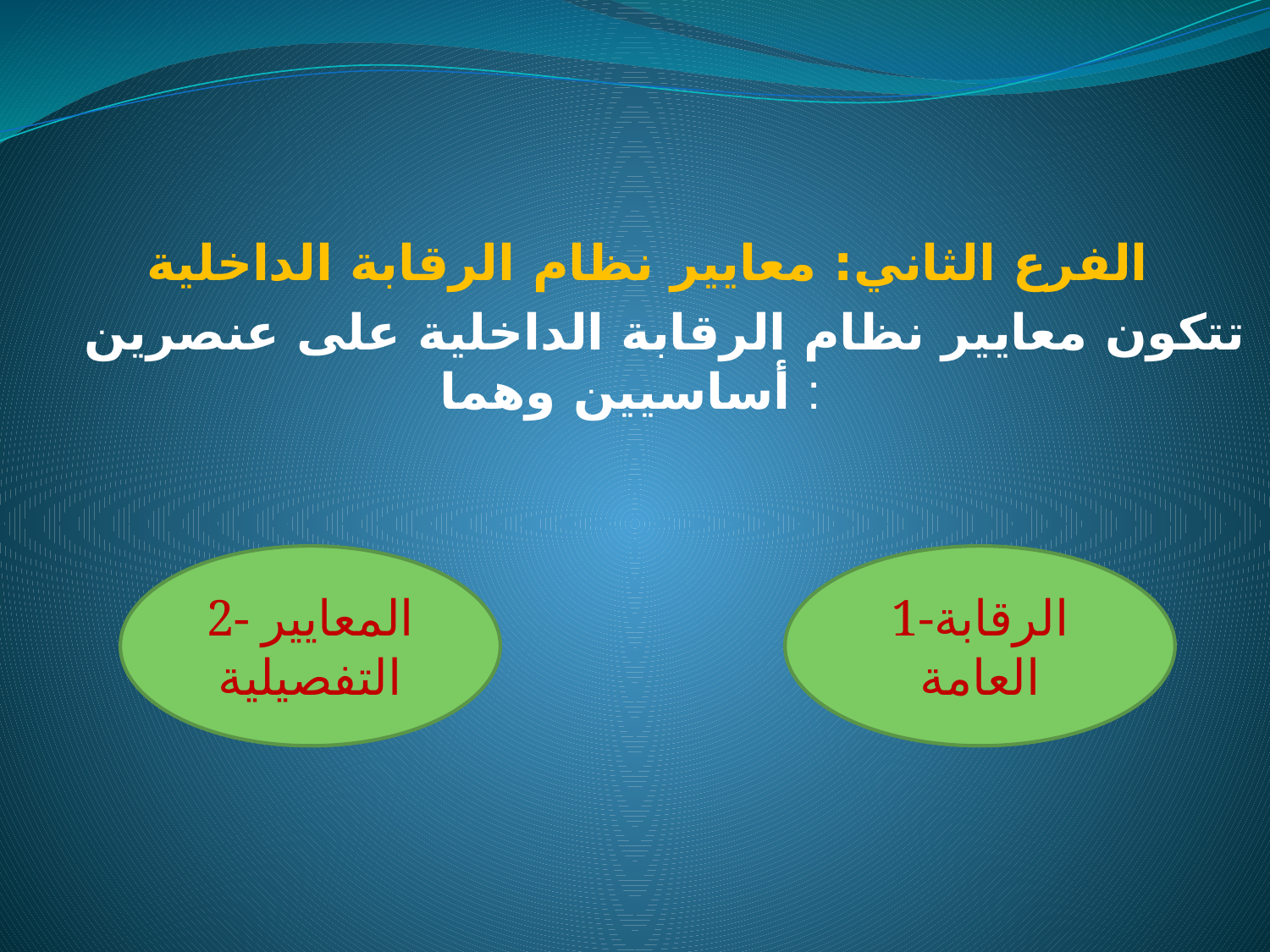

#

       الفرع الثاني: معايير نظام الرقابة الداخلية
    تتكون معايير نظام الرقابة الداخلية على عنصرين أساسيين وهما :
2- المعايير التفصيلية
1-الرقابة
 العامة